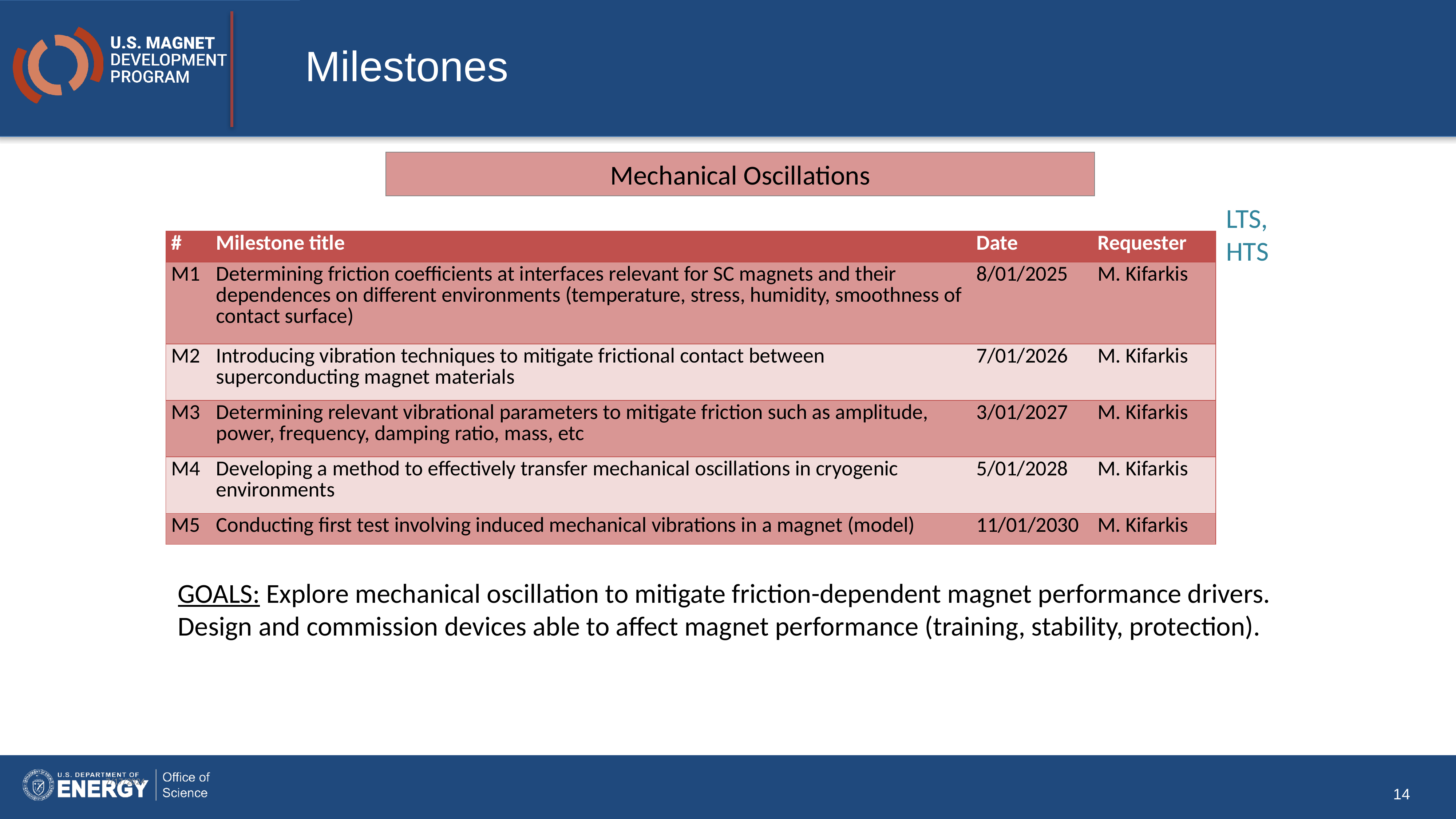

# Milestones
Mechanical Oscillations
LTS,
HTS
| # | Milestone title | Date | Requester |
| --- | --- | --- | --- |
| M1 | Determining friction coefficients at interfaces relevant for SC magnets and their dependences on different environments (temperature, stress, humidity, smoothness of contact surface)​ | 8/01/2025 | M. Kifarkis |
| M2 | Introducing vibration techniques to mitigate frictional contact between superconducting magnet materials​ | 7/01/2026 | M. Kifarkis |
| M3 | Determining relevant vibrational parameters to mitigate friction such as amplitude, power, frequency, damping ratio, mass, etc​ | 3/01/2027 | M. Kifarkis |
| M4 | Developing a method to effectively transfer mechanical oscillations in cryogenic environments​ | 5/01/2028 | M. Kifarkis |
| M5 | Conducting first test involving induced mechanical vibrations in a magnet (model)​ | 11/01/2030 | M. Kifarkis |
GOALS: Explore mechanical oscillation to mitigate friction-dependent magnet performance drivers.
Design and commission devices able to affect magnet performance (training, stability, protection).

7/17/2024
14